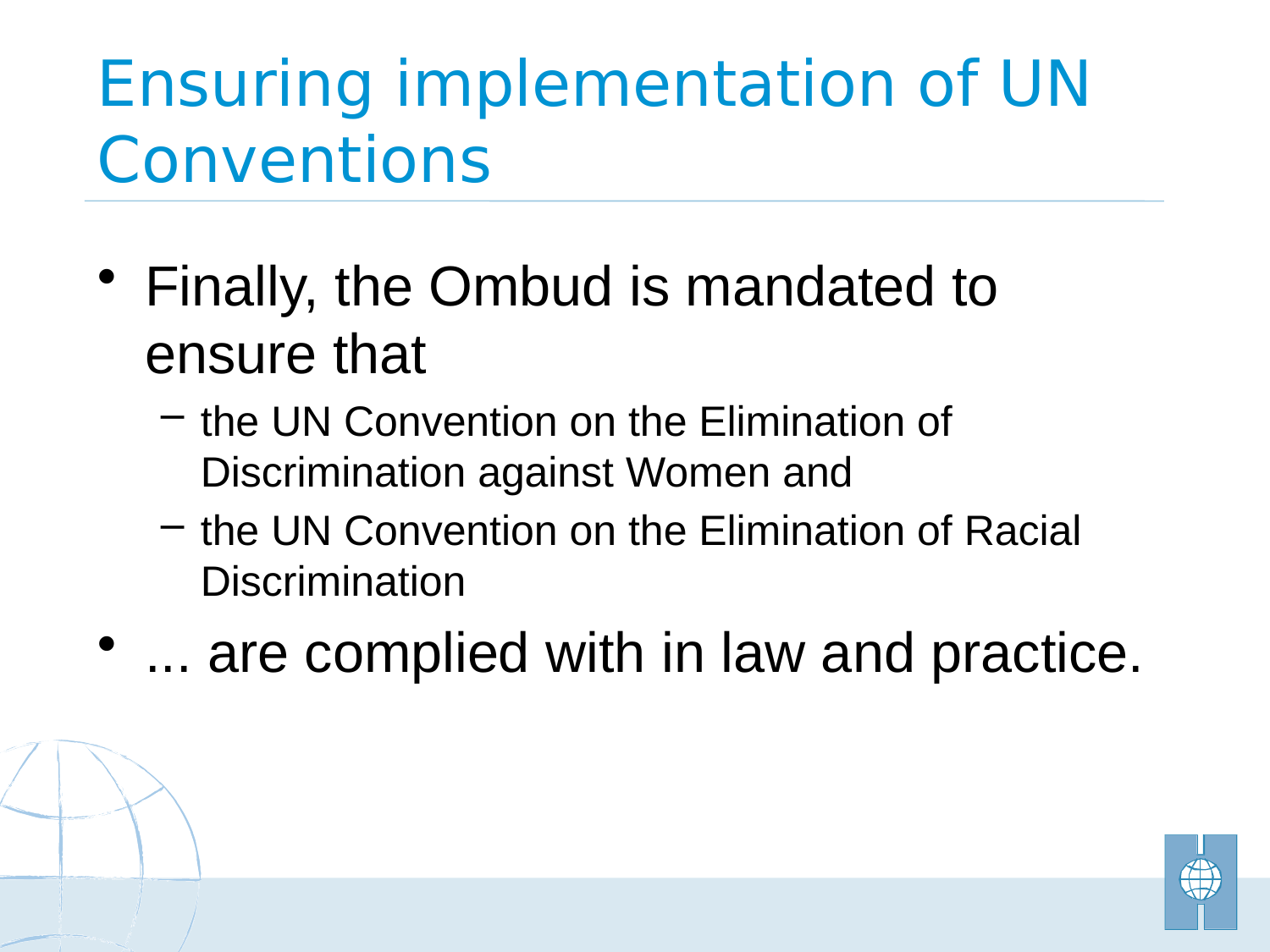

# Ensuring implementation of UN Conventions
Finally, the Ombud is mandated to ensure that
the UN Convention on the Elimination of Discrimination against Women and
the UN Convention on the Elimination of Racial Discrimination
... are complied with in law and practice.